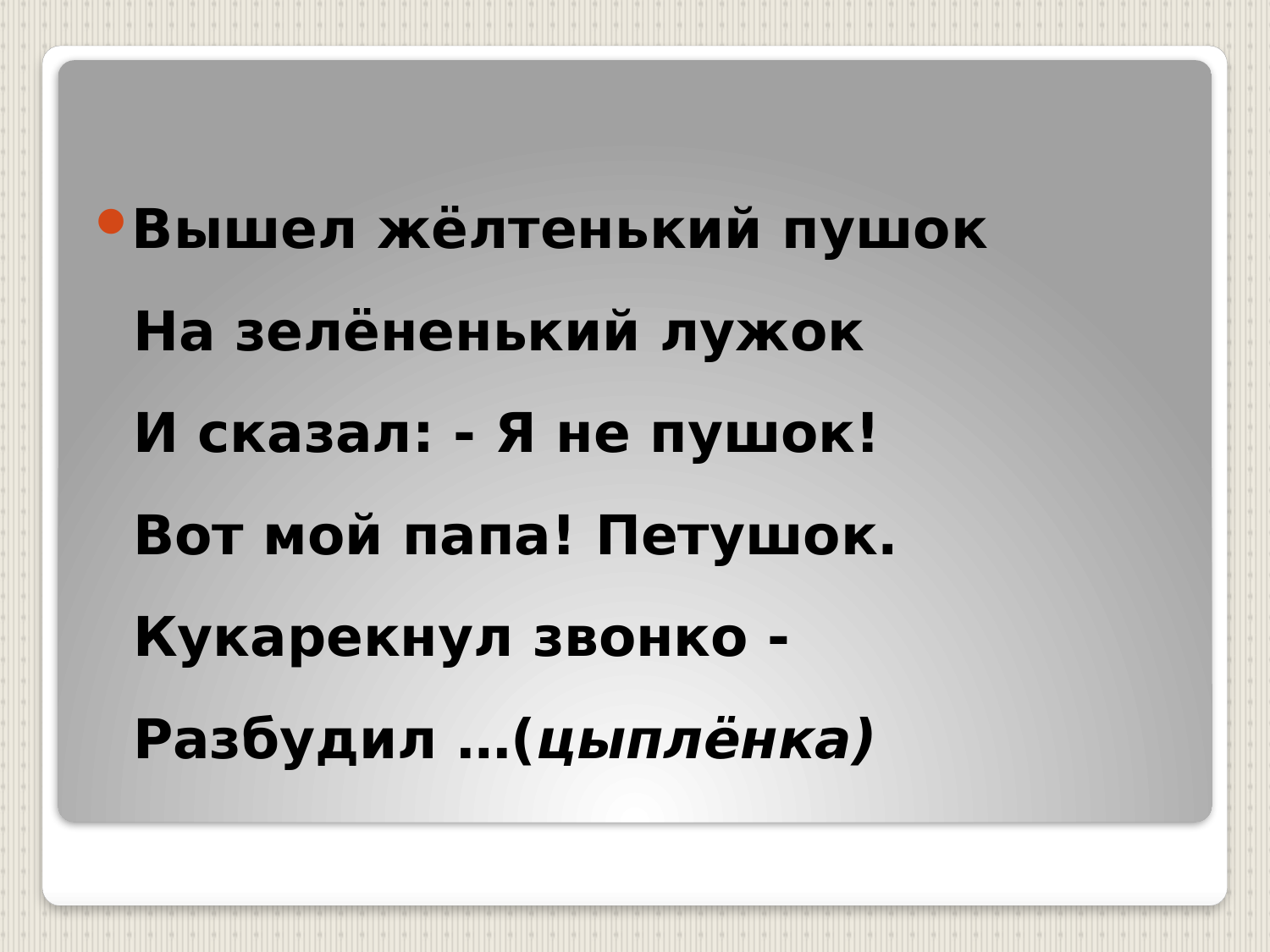

Вышел жёлтенький пушок
  На зелёненький лужок
  И сказал: - Я не пушок!
  Вот мой папа! Петушок.
  Кукарекнул звонко -
  Разбудил …(цыплёнка)